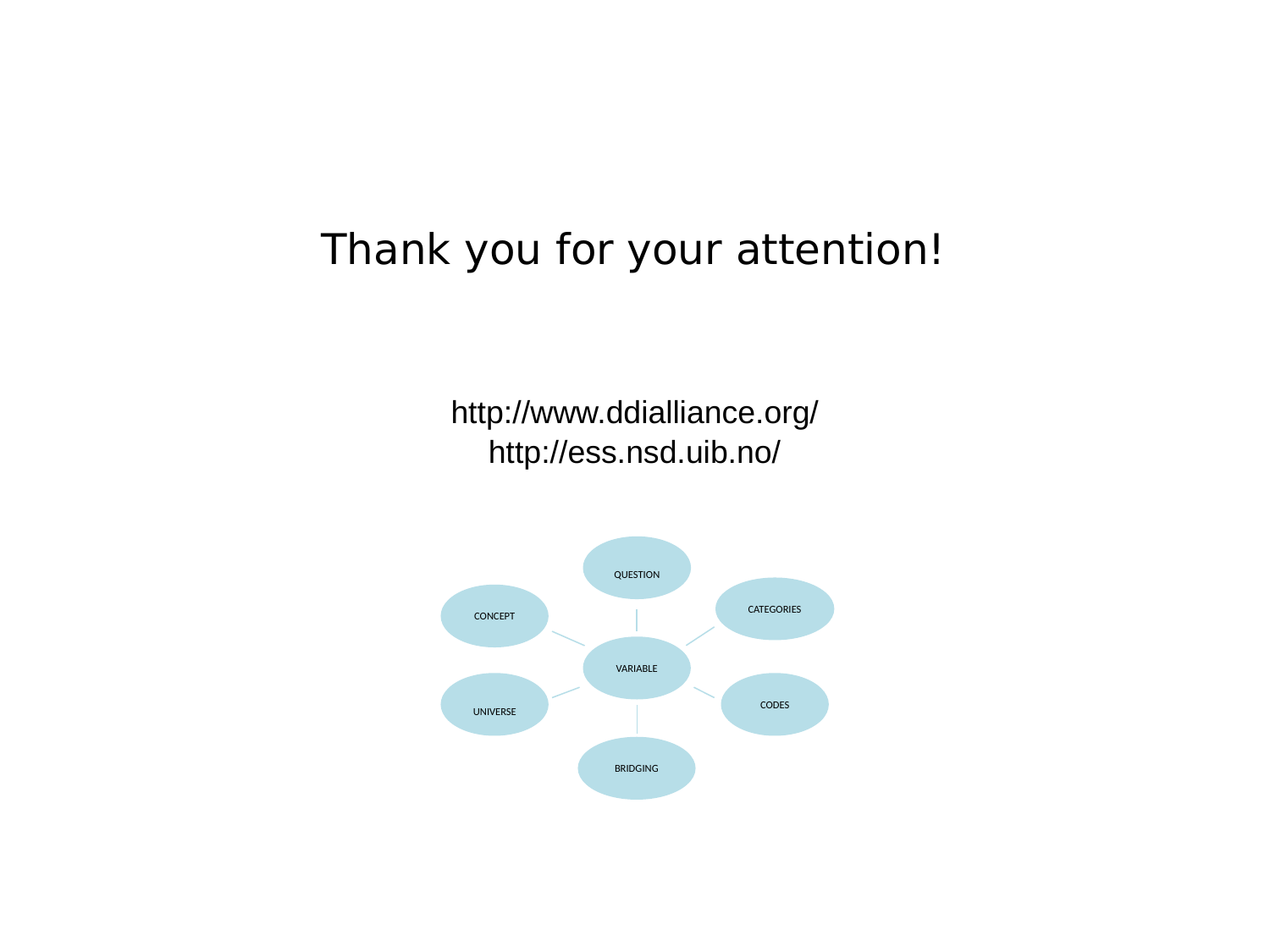

Thank you for your attention!
http://www.ddialliance.org/
http://ess.nsd.uib.no/

QUESTION
CATEGORIES
CONCEPT
VARIABLE

UNIVERSE
CODES
BRIDGING